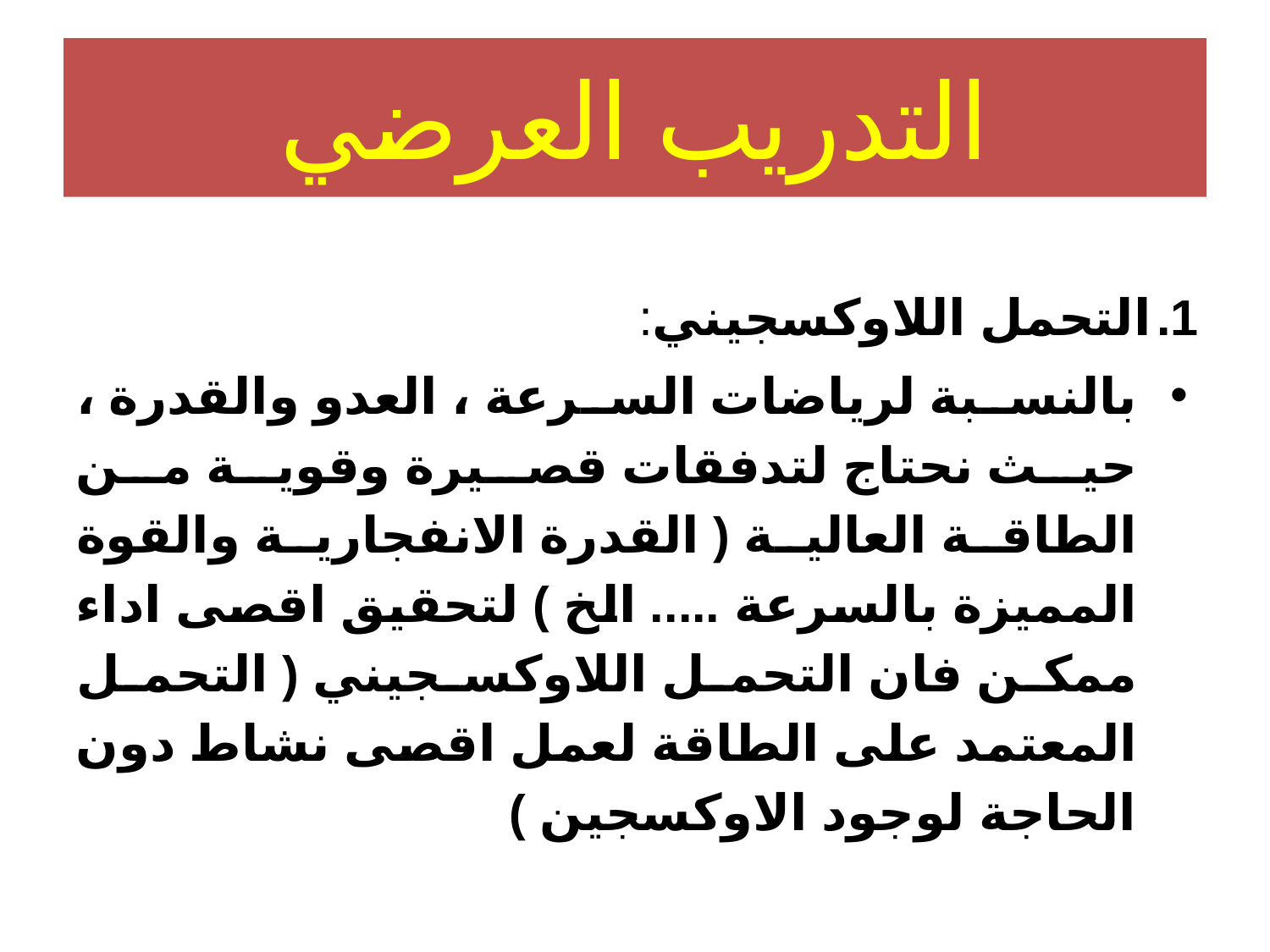

# التدريب العرضي

التحمل اللاوكسجيني:
بالنسبة لرياضات السرعة ، العدو والقدرة ، حيث نحتاج لتدفقات قصيرة وقوية من الطاقة العالية ( القدرة الانفجارية والقوة المميزة بالسرعة ..... الخ ) لتحقيق اقصى اداء ممكن فان التحمل اللاوكسجيني ( التحمل المعتمد على الطاقة لعمل اقصى نشاط دون الحاجة لوجود الاوكسجين )